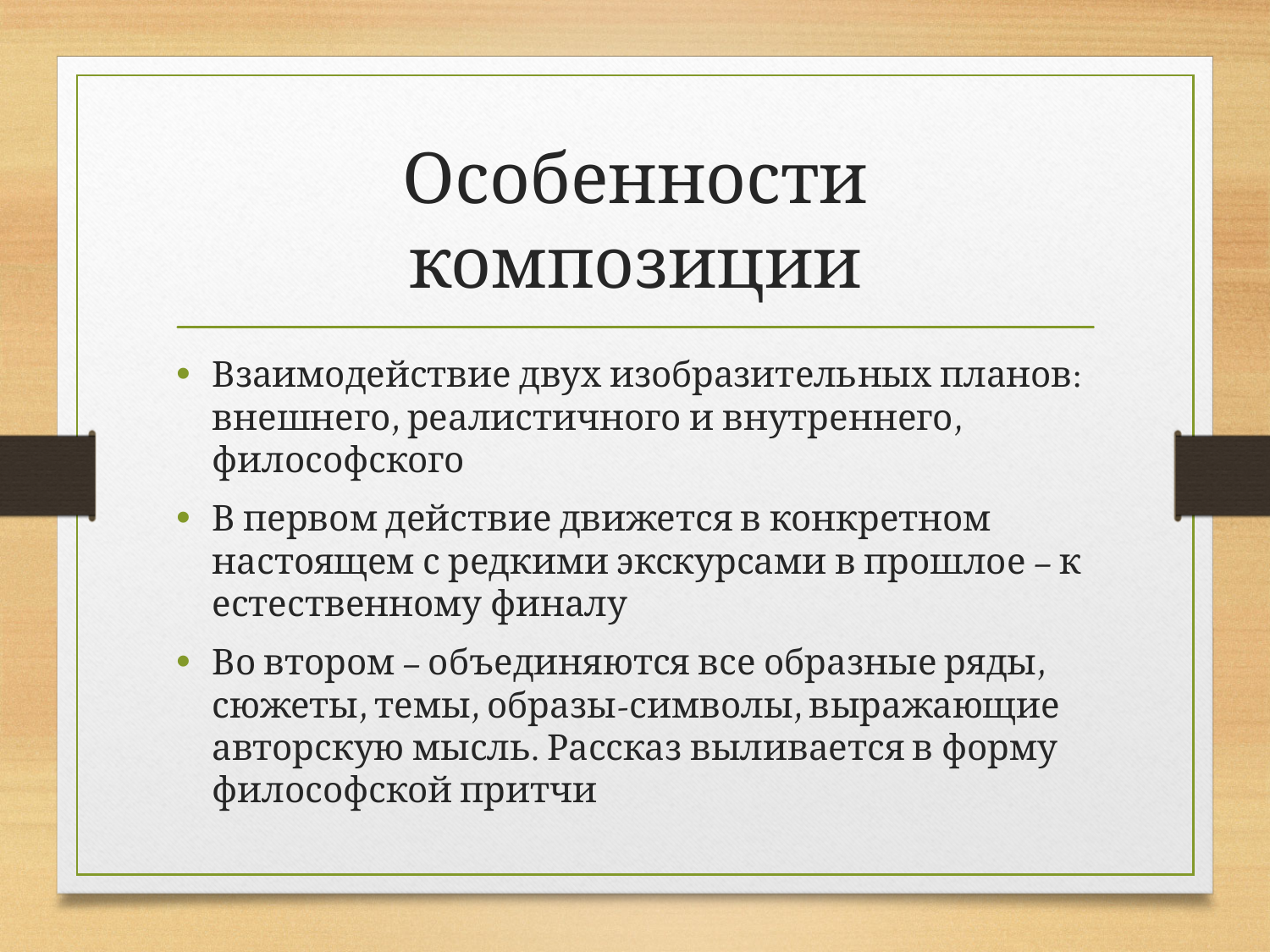

# Особенности композиции
Взаимодействие двух изобразительных планов: внешнего, реалистичного и внутреннего, философского
В первом действие движется в конкретном настоящем с редкими экскурсами в прошлое – к естественному финалу
Во втором – объединяются все образные ряды, сюжеты, темы, образы-символы, выражающие авторскую мысль. Рассказ выливается в форму философской притчи